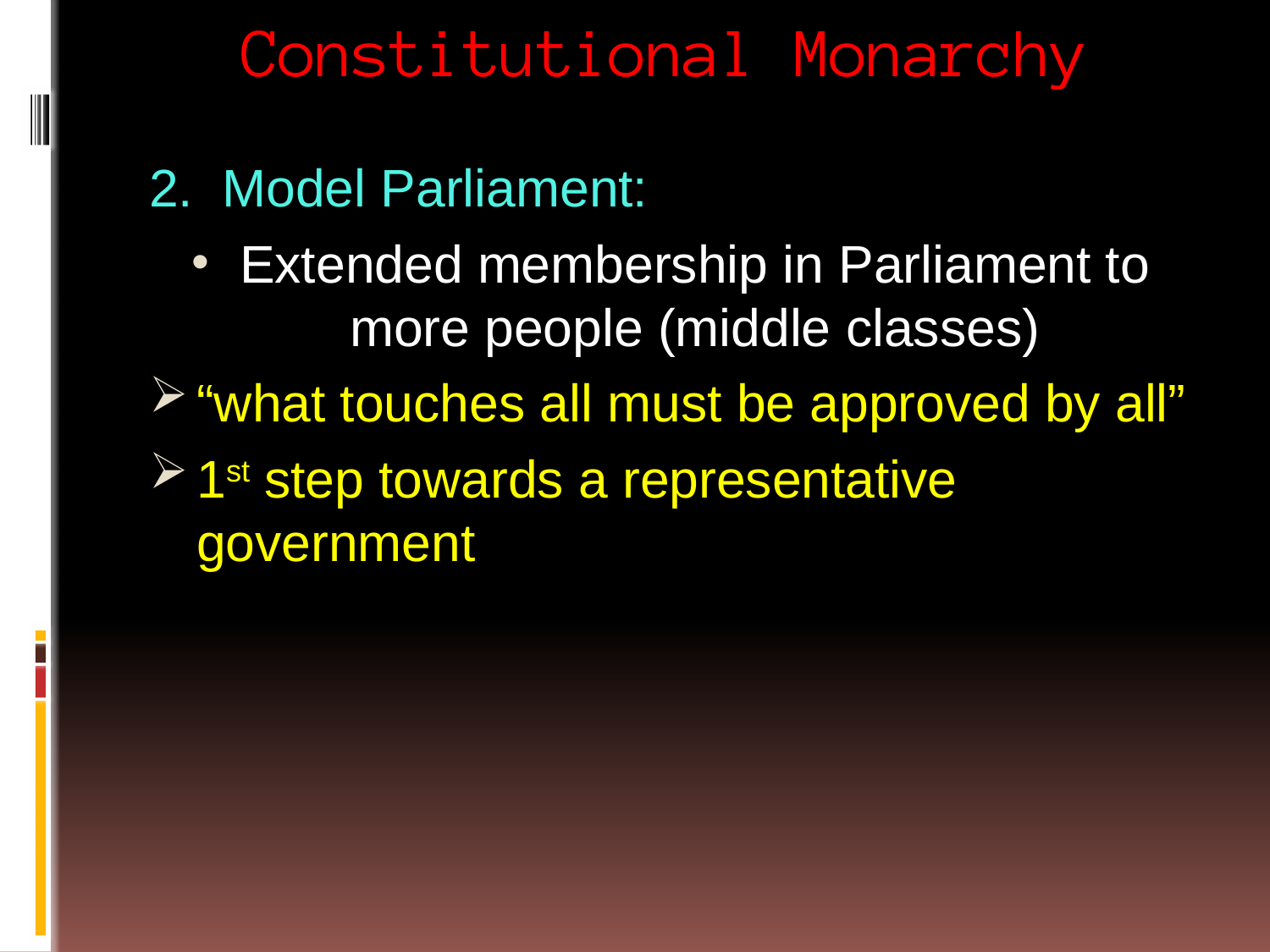

# Constitutional Monarchy
2.  Model Parliament:
Extended membership in Parliament to more people (middle classes)
“what touches all must be approved by all”
1st step towards a representative government